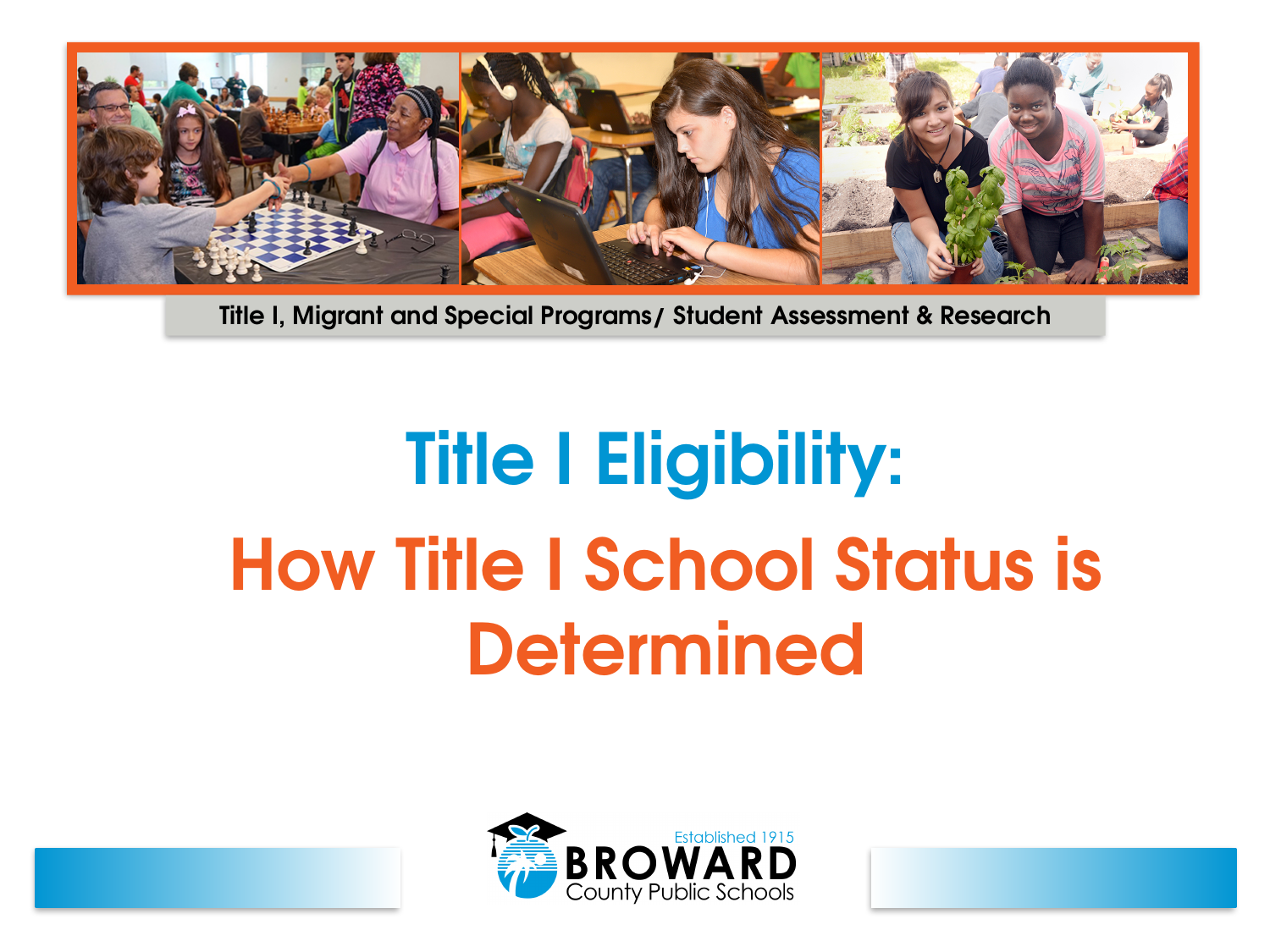

Title I, Migrant and Special Programs/ Student Assessment & Research
Title I Eligibility:
How Title I School Status is Determined